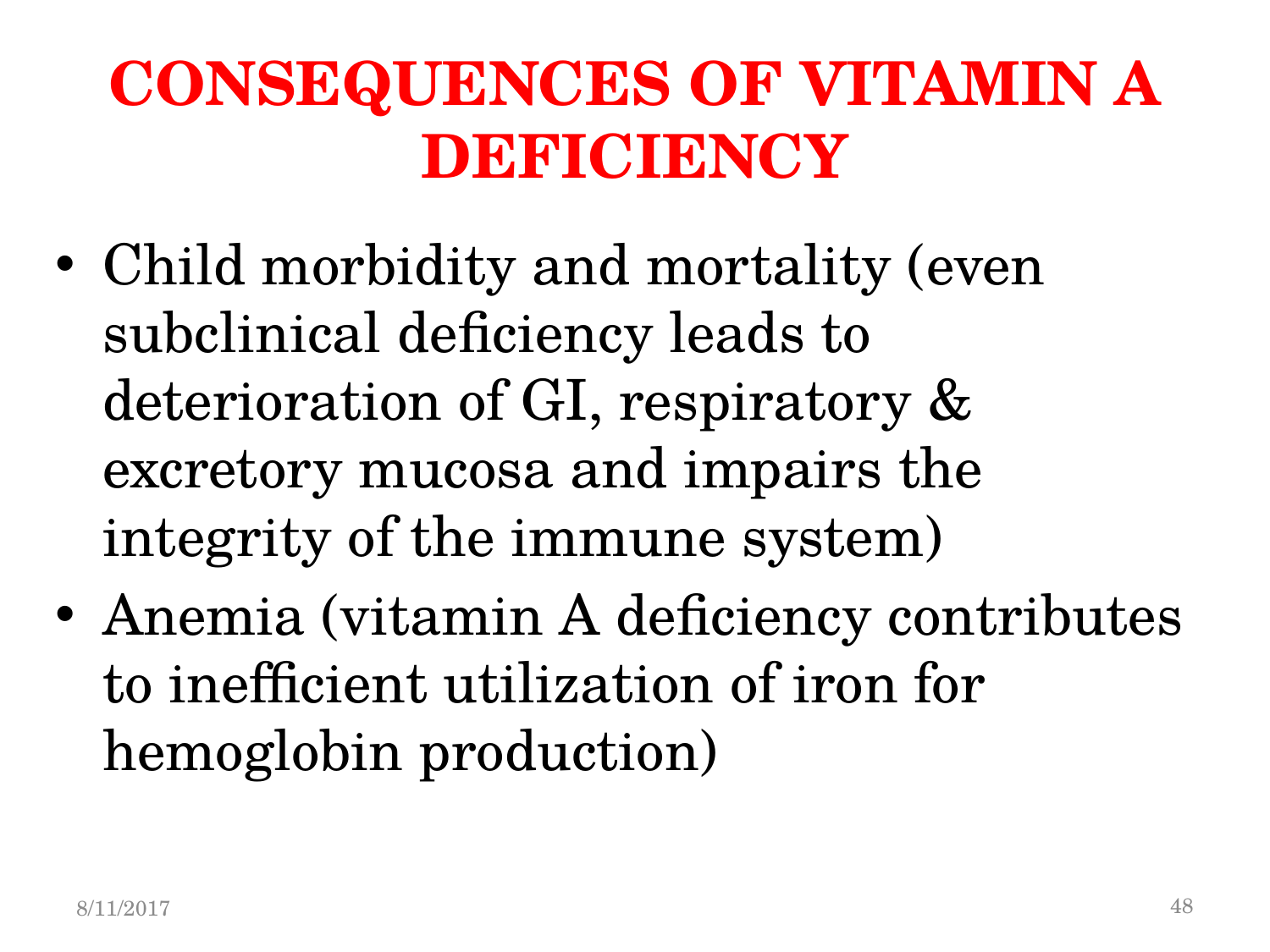

# CONSEQUENCES OF VITAMIN A DEFICIENCY
Child morbidity and mortality (even subclinical deficiency leads to deterioration of GI, respiratory & excretory mucosa and impairs the integrity of the immune system)
Anemia (vitamin A deficiency contributes to inefficient utilization of iron for hemoglobin production)

8/11/2017
48